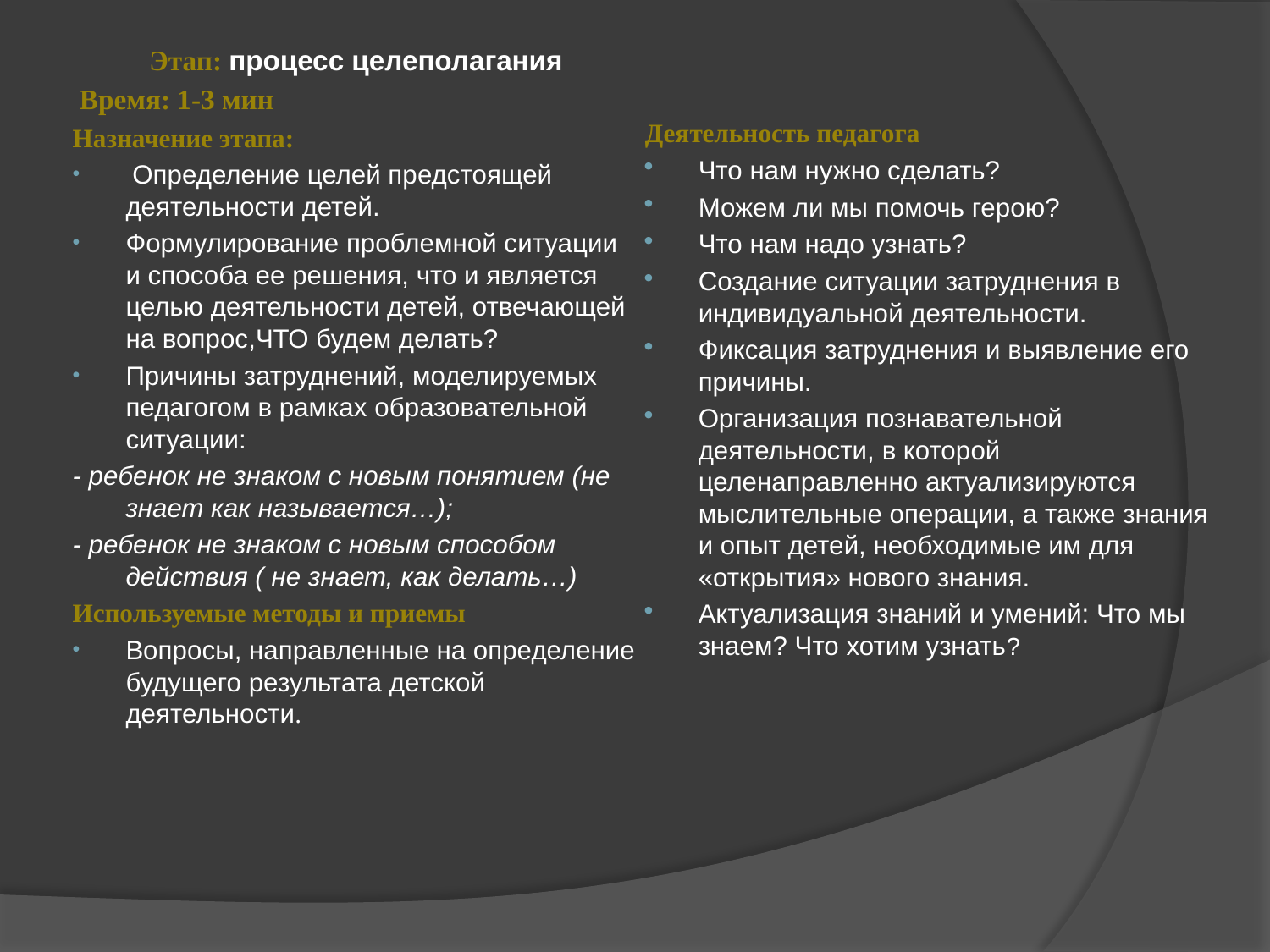

Этап: процесс целеполагания
 Время: 1-3 мин
Назначение этапа:
 Определение целей предстоящей деятельности детей.
Формулирование проблемной ситуации и способа ее решения, что и является целью деятельности детей, отвечающей на вопрос,ЧТО будем делать?
Причины затруднений, моделируемых педагогом в рамках образовательной ситуации:
- ребенок не знаком с новым понятием (не знает как называется…);
- ребенок не знаком с новым способом действия ( не знает, как делать…)
Используемые методы и приемы
Вопросы, направленные на определение будущего результата детской деятельности.

Деятельность педагога
Что нам нужно сделать?
Можем ли мы помочь герою?
Что нам надо узнать?
Создание ситуации затруднения в индивидуальной деятельности.
Фиксация затруднения и выявление его причины.
Организация познавательной деятельности, в которой целенаправленно актуализируются мыслительные операции, а также знания и опыт детей, необходимые им для «открытия» нового знания.
Актуализация знаний и умений: Что мы знаем? Что хотим узнать?